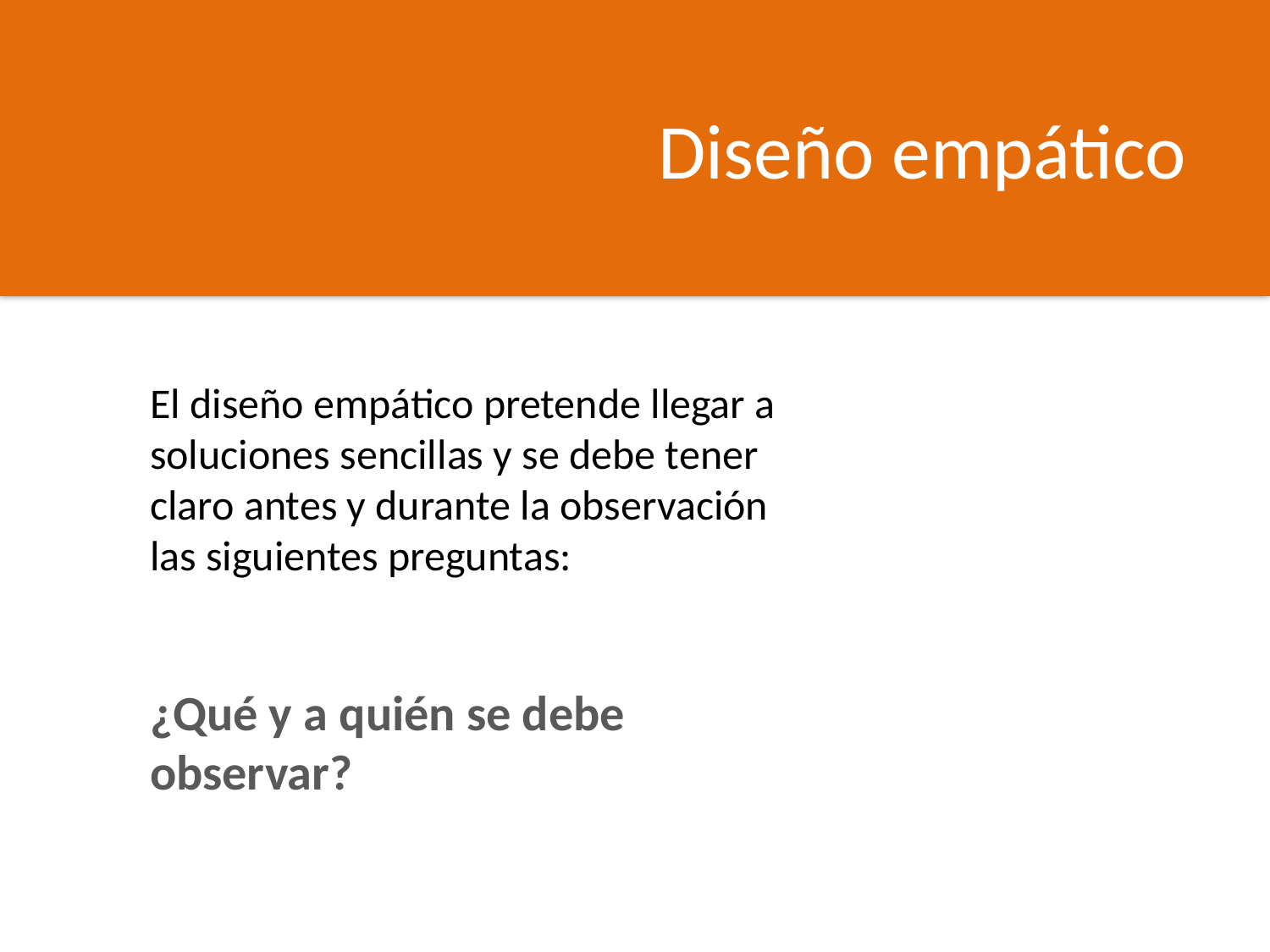

Diseño empático
El diseño empático pretende llegar a soluciones sencillas y se debe tener claro antes y durante la observación las siguientes preguntas:

¿Qué y a quién se debe observar?